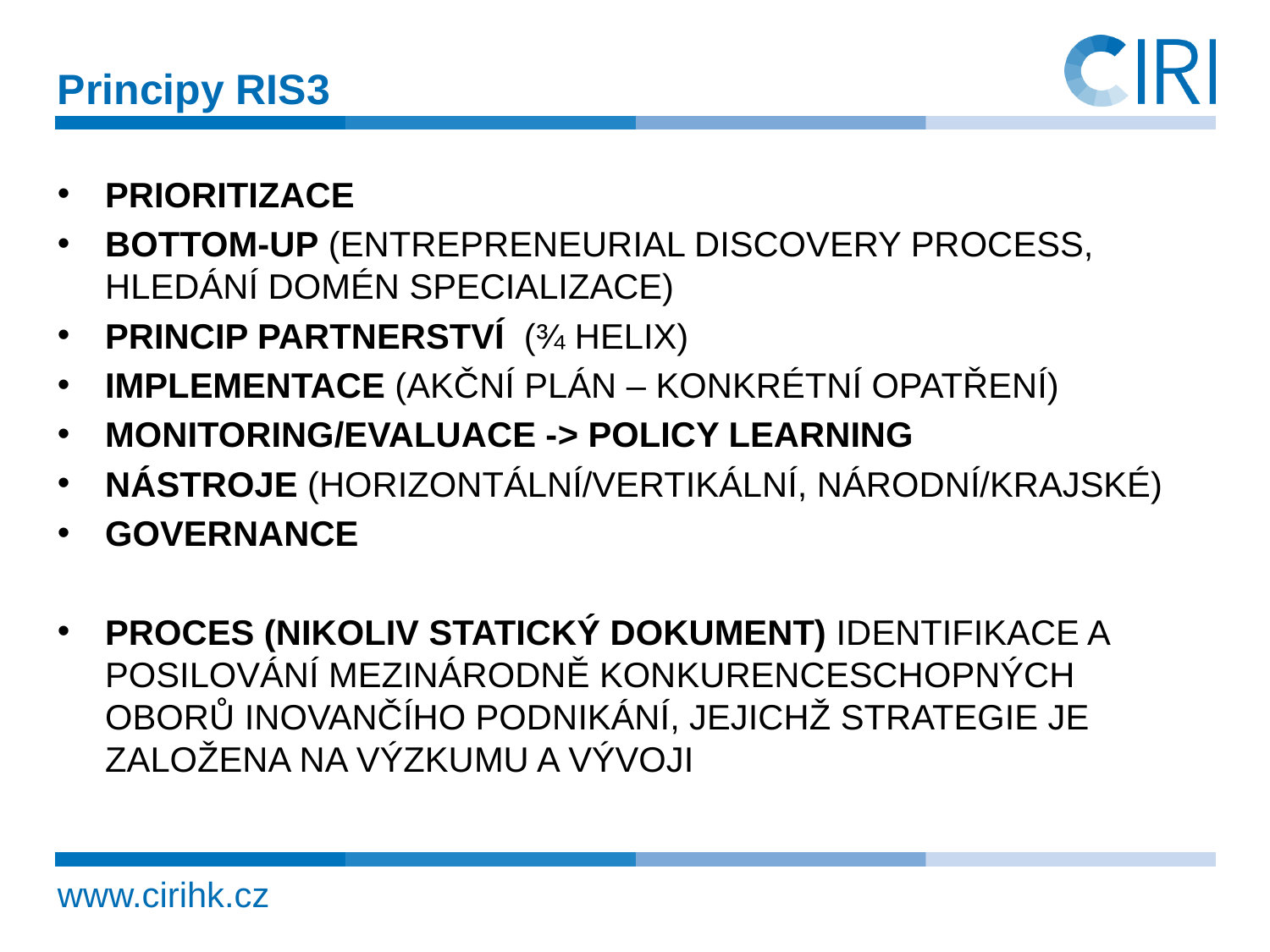

Principy RIS3
PRIORITIZACE
BOTTOM-UP (ENTREPRENEURIAL DISCOVERY PROCESS, HLEDÁNÍ DOMÉN SPECIALIZACE)
PRINCIP PARTNERSTVÍ  (¾ HELIX)
IMPLEMENTACE (AKČNÍ PLÁN – KONKRÉTNÍ OPATŘENÍ)
MONITORING/EVALUACE -> POLICY LEARNING
NÁSTROJE (HORIZONTÁLNÍ/VERTIKÁLNÍ, NÁRODNÍ/KRAJSKÉ)
GOVERNANCE

PROCES (NIKOLIV STATICKÝ DOKUMENT) IDENTIFIKACE A POSILOVÁNÍ MEZINÁRODNĚ KONKURENCESCHOPNÝCH OBORŮ INOVANČÍHO PODNIKÁNÍ, JEJICHŽ STRATEGIE JE ZALOŽENA NA VÝZKUMU A VÝVOJI